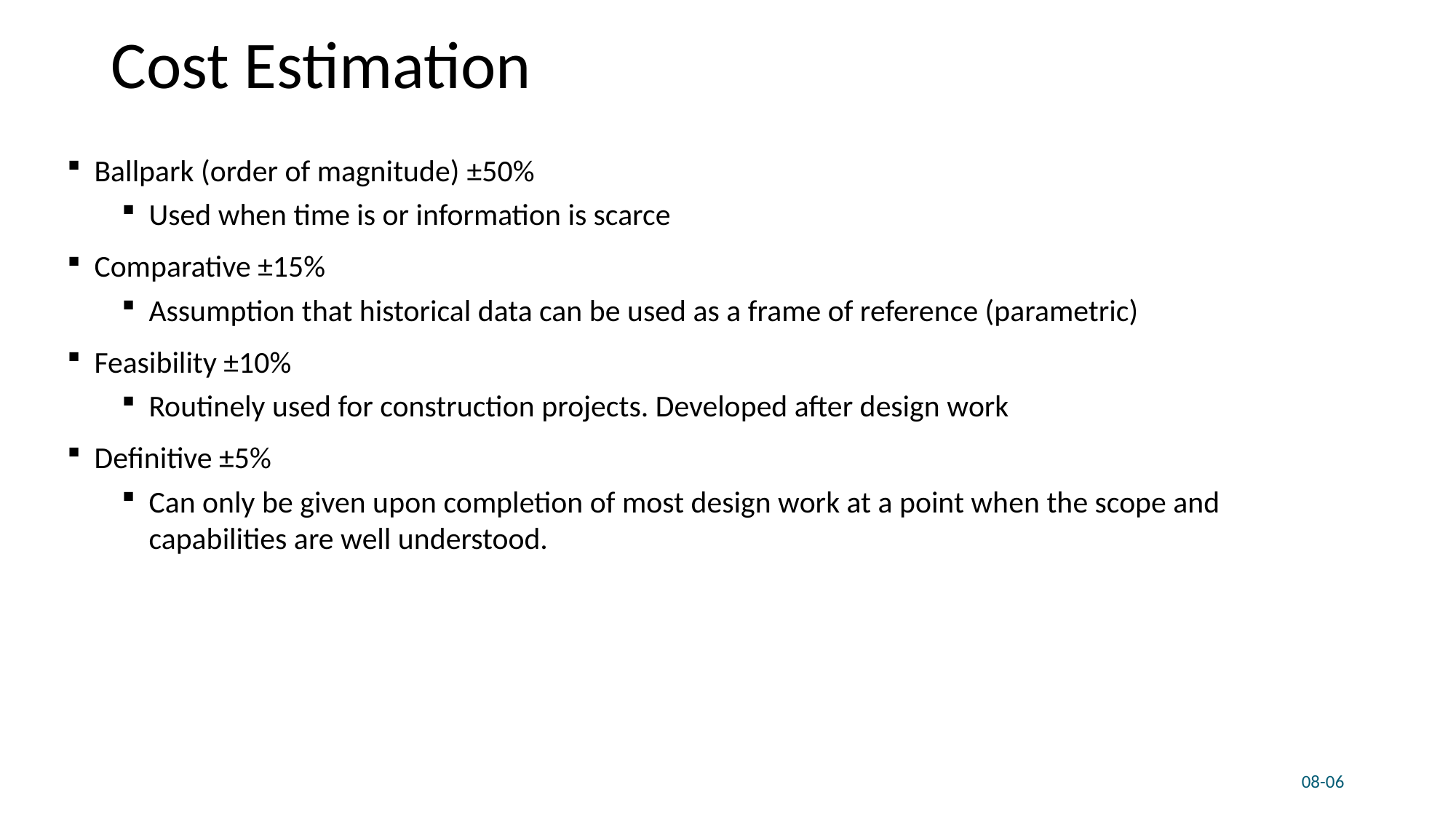

# Cost Estimation
Ballpark (order of magnitude) ±50%
Used when time is or information is scarce
Comparative ±15%
Assumption that historical data can be used as a frame of reference (parametric)
Feasibility ±10%
Routinely used for construction projects. Developed after design work
Definitive ±5%
Can only be given upon completion of most design work at a point when the scope and capabilities are well understood.
08-06